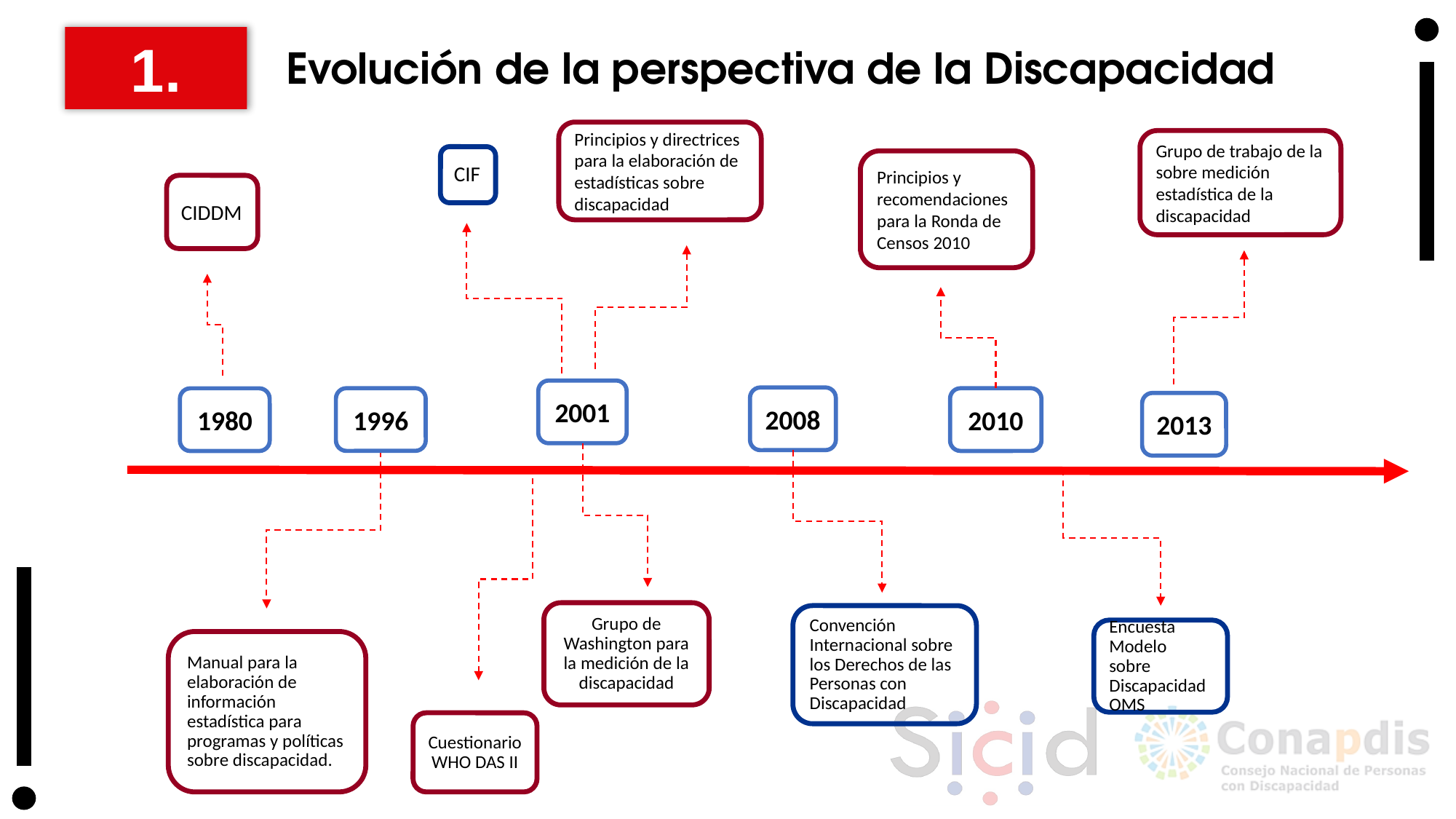

# Evolución de la perspectiva de la Discapacidad
1.
Principios y directrices para la elaboración de estadísticas sobre discapacidad
CIF
2001
Grupo de Washington para la medición de la discapacidad
Cuestionario WHO DAS II
Grupo de trabajo de la sobre medición estadística de la discapacidad
2013
Principios y recomendaciones para la Ronda de Censos 2010
2010
CIDDM
1980
2008
Convención Internacional sobre los Derechos de las Personas con Discapacidad
1996
Manual para la elaboración de información estadística para programas y políticas sobre discapacidad.
Encuesta Modelo sobre Discapacidad OMS